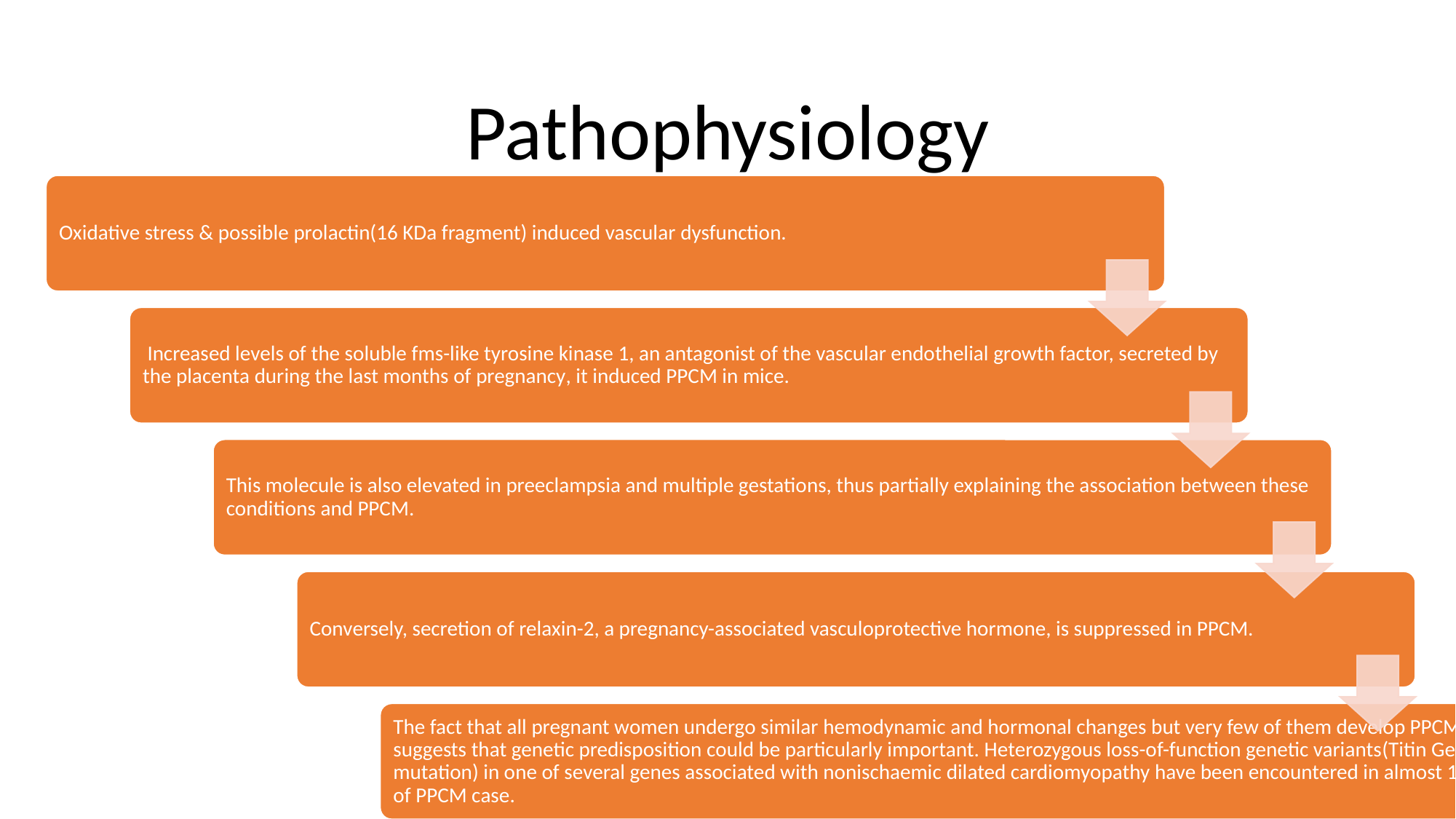

# Pathophysiology
Oxidative stress & possible prolactin(16 KDa fragment) induced vascular dysfunction.
 Increased levels of the soluble fms-like tyrosine kinase 1, an antagonist of the vascular endothelial growth factor, secreted by the placenta during the last months of pregnancy, it induced PPCM in mice.
This molecule is also elevated in preeclampsia and multiple gestations, thus partially explaining the association between these conditions and PPCM.
Conversely, secretion of relaxin-2, a pregnancy-associated vasculoprotective hormone, is suppressed in PPCM.
The fact that all pregnant women undergo similar hemodynamic and hormonal changes but very few of them develop PPCM, suggests that genetic predisposition could be particularly important. Heterozygous loss-of-function genetic variants(Titin Gene mutation) in one of several genes associated with nonischaemic dilated cardiomyopathy have been encountered in almost 15 % of PPCM case.